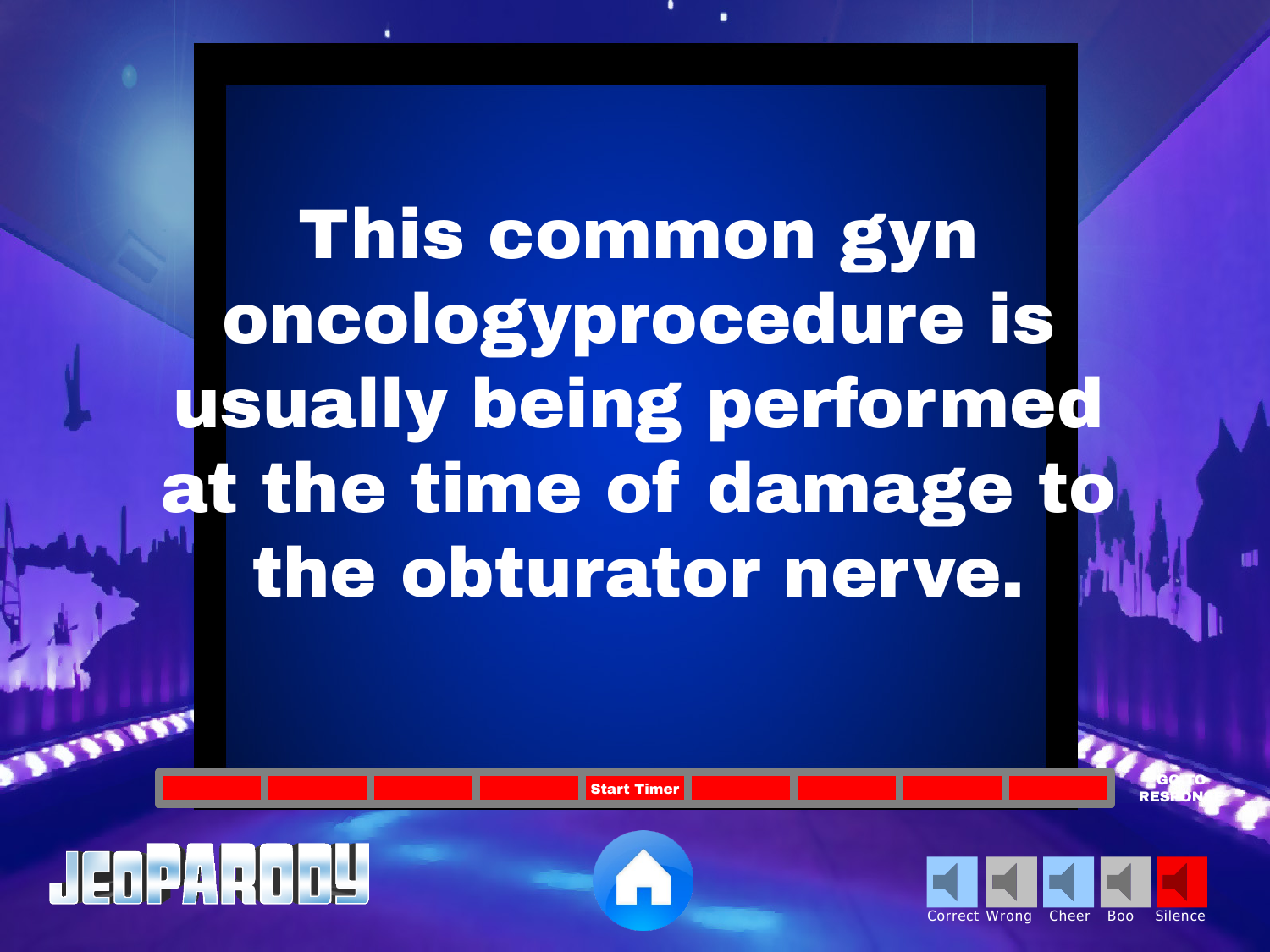

This common gyn oncologyprocedure is usually being performed at the time of damage to the obturator nerve.